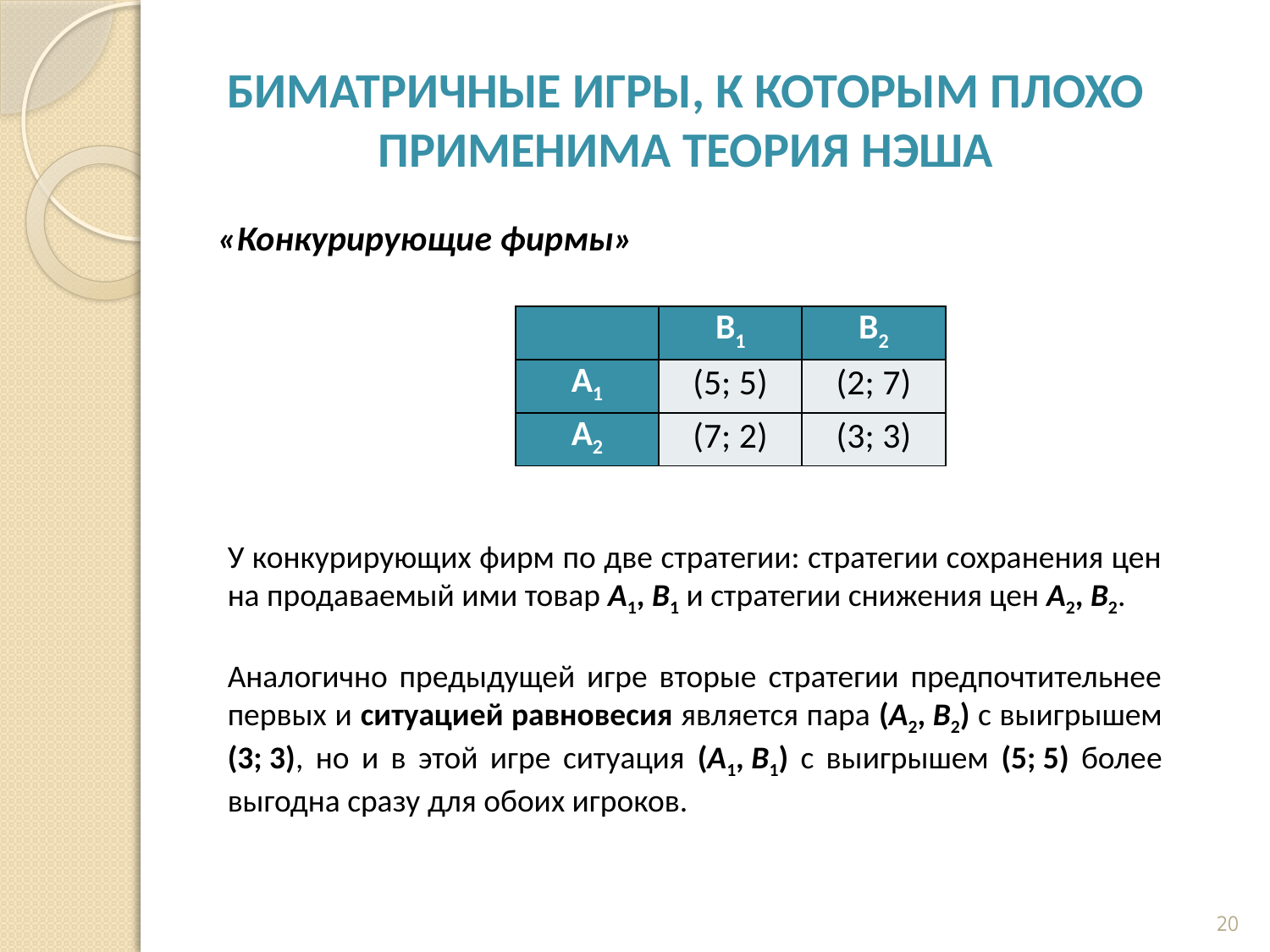

# Биматричные игры, к которым плохо применима теория Нэша

«Конкурирующие фирмы»
|  | B1 | B2 |
| --- | --- | --- |
| A1 | (5; 5) | (2; 7) |
| A2 | (7; 2) | (3; 3) |

У конкурирующих фирм по две стратегии: стратегии сохранения цен на продаваемый ими товар А1, В1 и стратегии снижения цен А2, В2.

Аналогично предыдущей игре вторые стратегии предпочтительнее первых и ситуацией равновесия является пара (А2, В2) с выигрышем (3; 3), но и в этой игре ситуация (А1, В1) с выигрышем (5; 5) более выгодна сразу для обоих игроков.
20